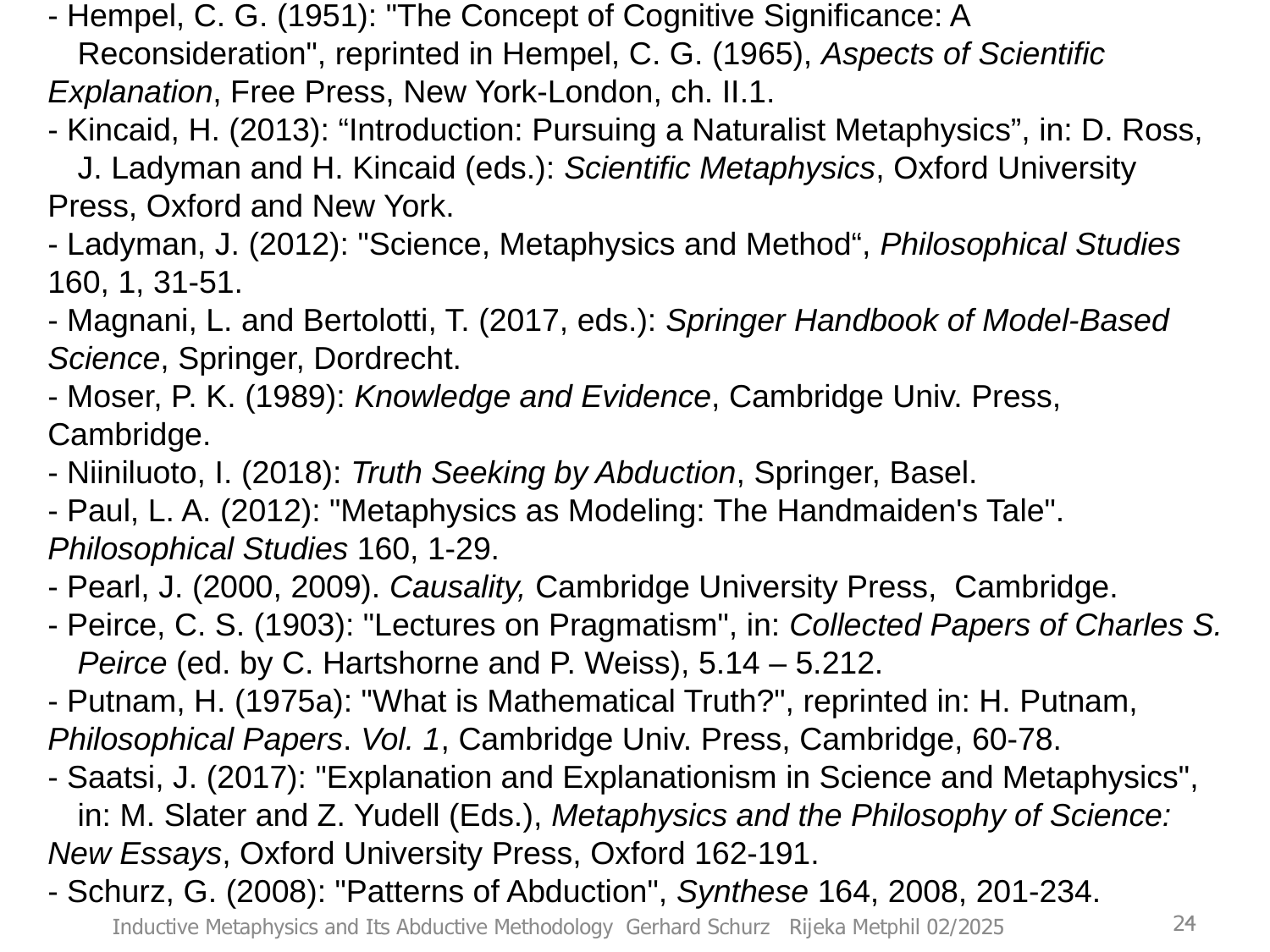

- Hempel, C. G. (1951): "The Concept of Cognitive Significance: A
	Reconsidera­tion", reprinted in Hempel, C. G. (1965), Aspects of Scientific 	Explanation, Free Press, New York-London, ch. II.1.
- Kincaid, H. (2013): “Introduction: Pursuing a Naturalist Metaphysics”, in: D. Ross, 	J. Ladyman and H. Kincaid (eds.): Scientific Metaphysics, Oxford University 	Press, Oxford and New York.
- Ladyman, J. (2012): "Science, Metaphysics and Method“, Philosophical Studies 	160, 1, 31-51.
- Magnani, L. and Bertolotti, T. (2017, eds.): Springer Handbook of Model-Based 	Science, Springer, Dordrecht.
- Moser, P. K. (1989): Knowledge and Evidence, Cambridge Univ. Press, 	Cambridge.
- Niiniluoto, I. (2018): Truth Seeking by Abduction, Springer, Basel.
- Paul, L. A. (2012): "Metaphysics as Modeling: The Handmaiden's Tale". 	Philosophical Studies 160, 1-29.
- Pearl, J. (2000, 2009). Causality, Cambridge University Press,  Cambridge.
- Peirce, C. S. (1903): "Lectures on Pragmatism", in: Collected Papers of Charles S. 	Peirce (ed. by C. Hartshorne and P. Weiss), 5.14 – 5.212.
- Putnam, H. (1975a): "What is Mathematical Truth?", reprinted in: H. Putnam, 	Philosophical Papers. Vol. 1, Cambridge Univ. Press, Cambridge, 60-78.
- Saatsi, J. (2017): "Explanation and Explanationism in Science and Metaphysics", 	in: M. Slater and Z. Yudell (Eds.), Metaphysics and the Philosophy of Science: 	New Essays, Oxford University Press, Oxford 162-191.
- Schurz, G. (2008): "Patterns of Abduction", Synthese 164, 2008, 201-234.
24
Inductive Metaphysics and Its Abductive Methodology  Gerhard Schurz   Rijeka Metphil 02/2025